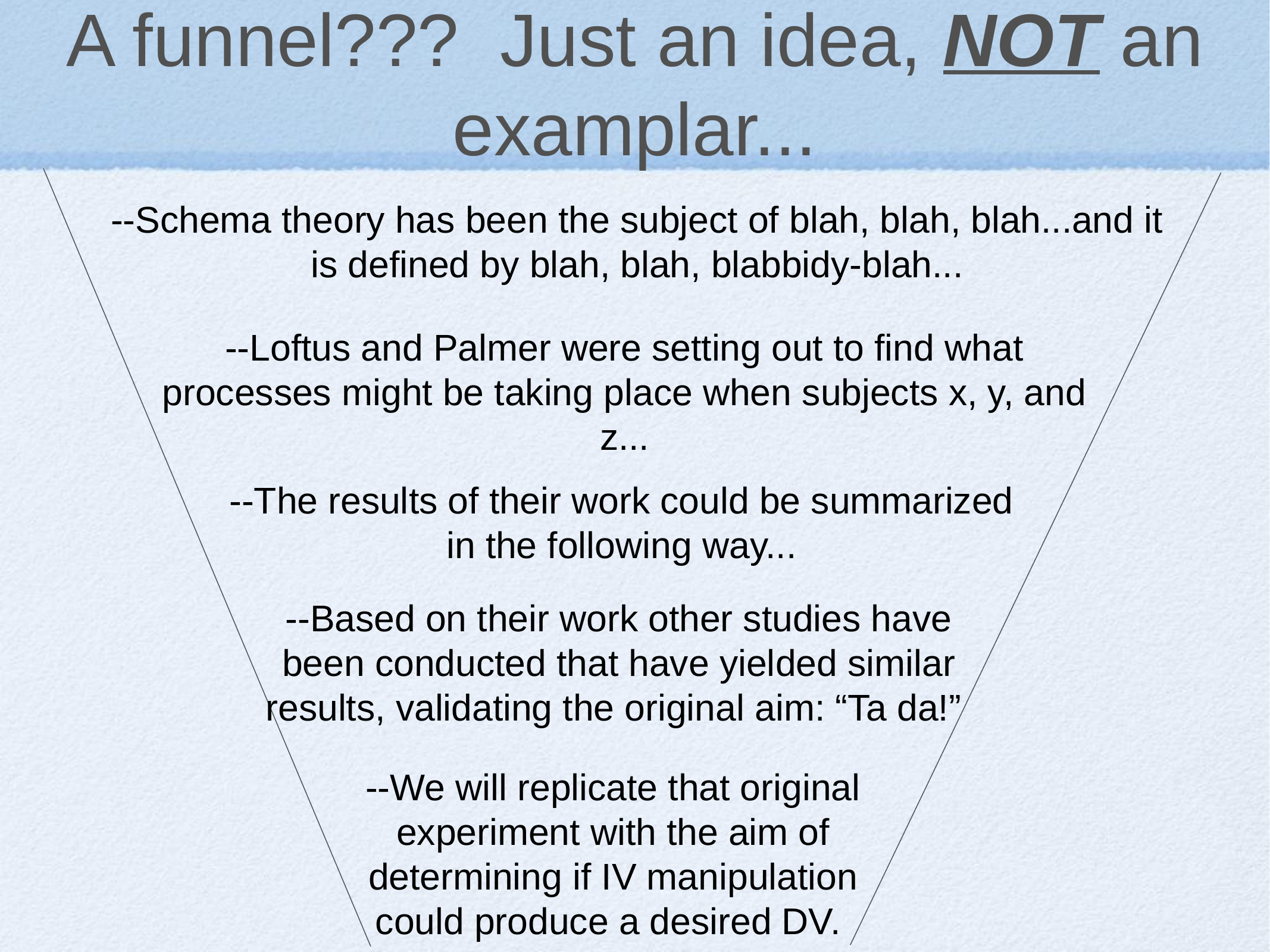

# A funnel???  Just an idea, NOT an examplar...
--Schema theory has been the subject of blah, blah, blah...and it is defined by blah, blah, blabbidy-blah...
--Loftus and Palmer were setting out to find what processes might be taking place when subjects x, y, and z...
--The results of their work could be summarized in the following way...
--Based on their work other studies have been conducted that have yielded similar results, validating the original aim: “Ta da!”
--We will replicate that original experiment with the aim of determining if IV manipulation could produce a desired DV.